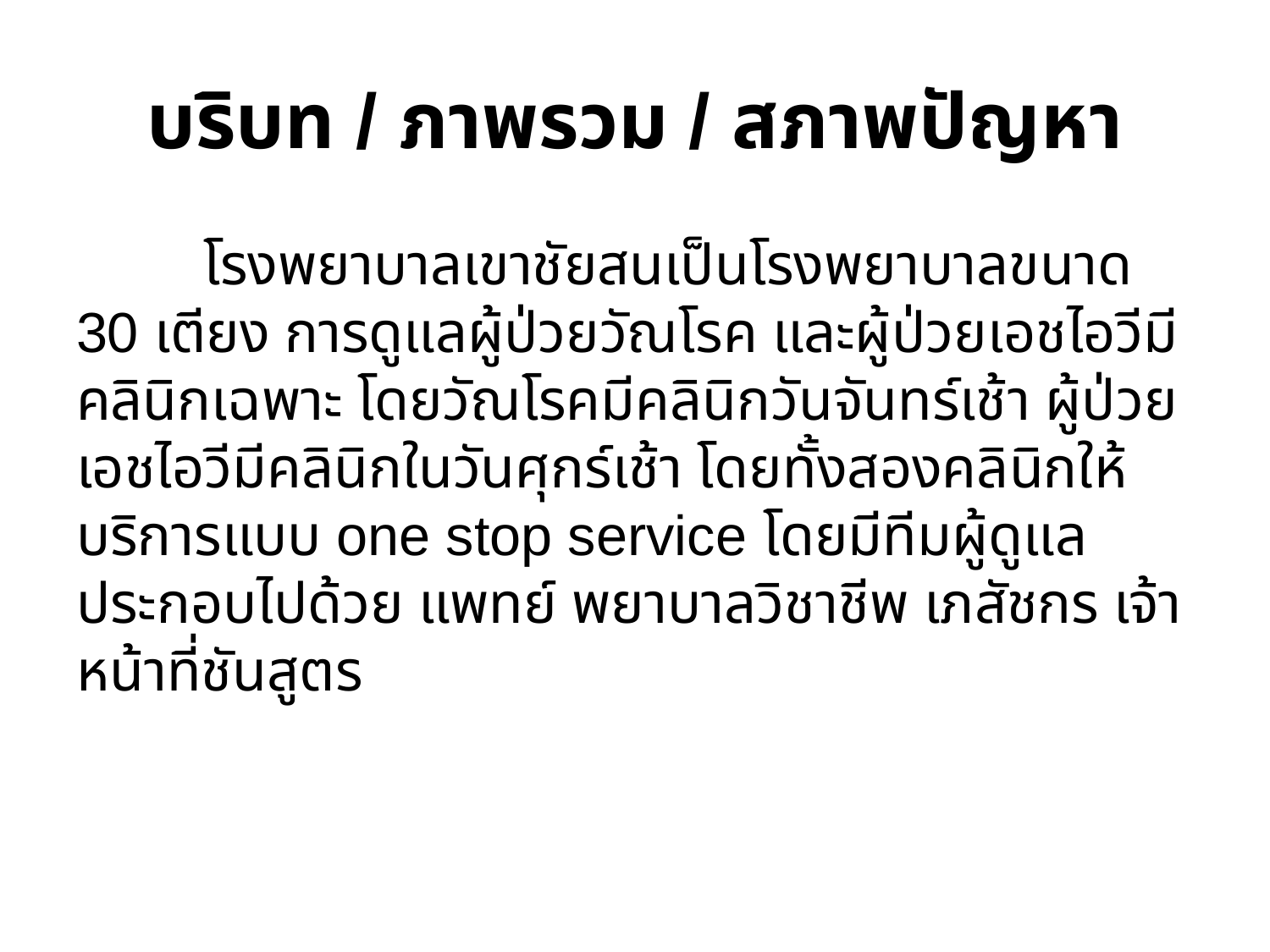

# บริบท / ภาพรวม / สภาพปัญหา
	โรงพยาบาลเขาชัยสนเป็นโรงพยาบาลขนาด 30 เตียง การดูแลผู้ป่วยวัณโรค และผู้ป่วยเอชไอวีมีคลินิกเฉพาะ โดยวัณโรคมีคลินิกวันจันทร์เช้า ผู้ป่วยเอชไอวีมีคลินิกในวันศุกร์เช้า โดยทั้งสองคลินิกให้บริการแบบ one stop service โดยมีทีมผู้ดูแลประกอบไปด้วย แพทย์ พยาบาลวิชาชีพ เภสัชกร เจ้าหน้าที่ชันสูตร